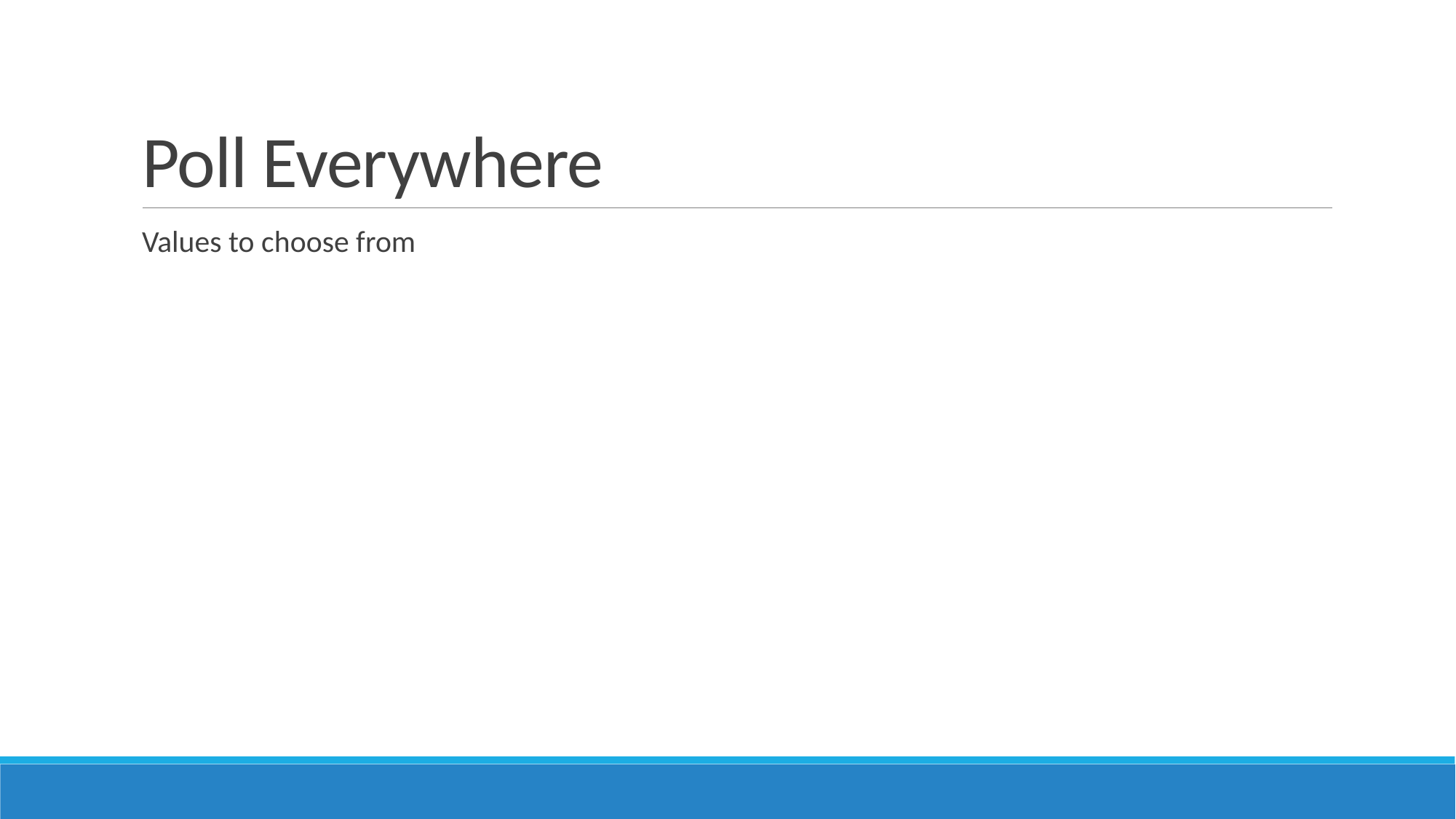

# Poll Everywhere
Values to choose from